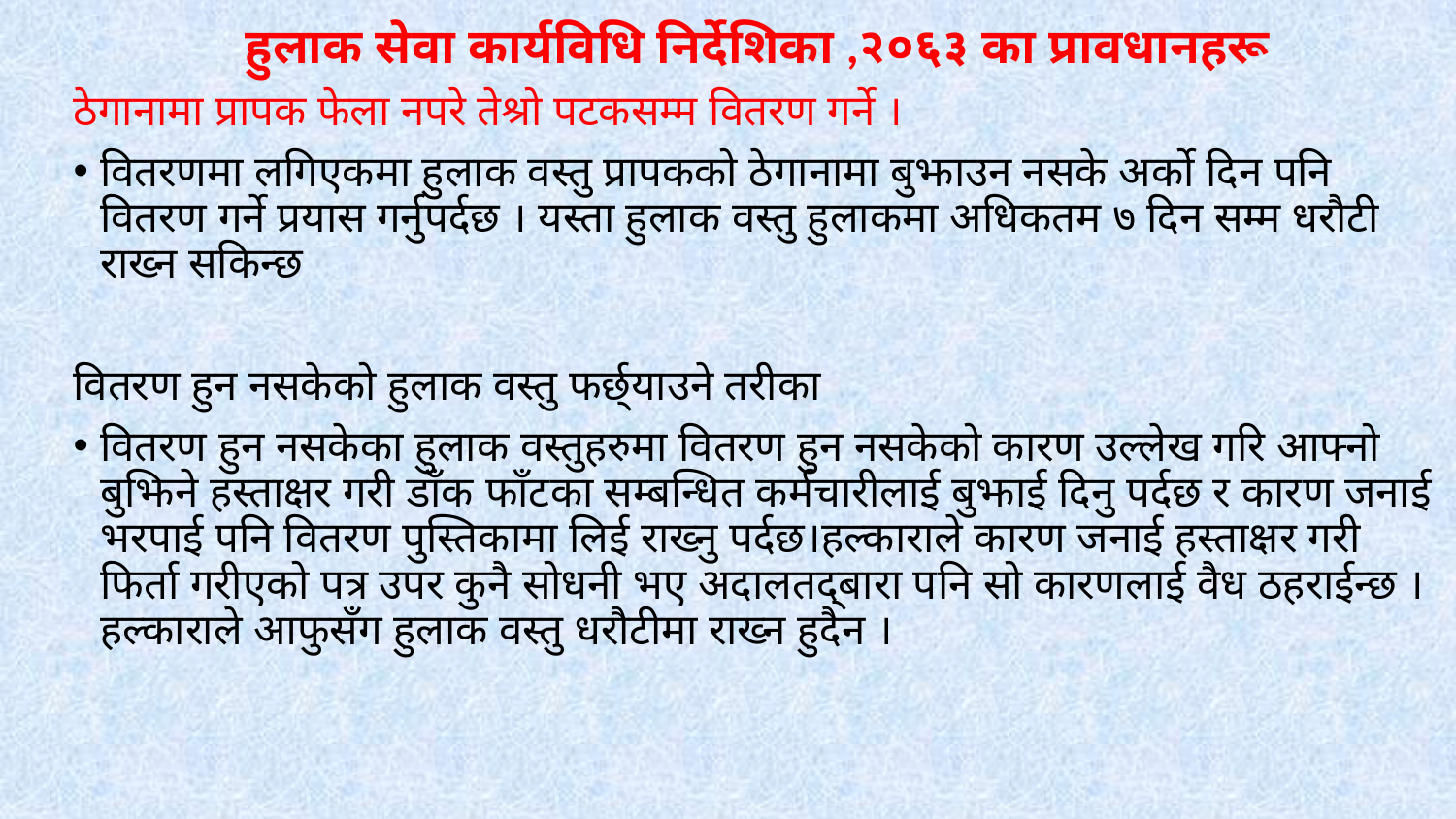

हुलाक सेवा कार्यविधि निर्देशिका ,२०६३ का प्रावधानहरू
ठेगानामा प्रापक फेला नपरे तेश्रो पटकसम्म वितरण गर्ने ।
वितरणमा लगिएकमा हुलाक वस्तु प्रापकको ठेगानामा बुझाउन नसके अर्को दिन पनि वितरण गर्ने प्रयास गर्नुपर्दछ । यस्ता हुलाक वस्तु हुलाकमा अधिकतम ७ दिन सम्म धरौटी राख्न सकिन्छ

वितरण हुन नसकेको हुलाक वस्तु फर्छ्याउने तरीका
वितरण हुन नसकेका हुलाक वस्तुहरुमा वितरण हुन नसकेको कारण उल्लेख गरि आफ्नो बुझिने हस्ताक्षर गरी डाँक फाँटका सम्बन्धित कर्मचारीलाई बुझाई दिनु पर्दछ र कारण जनाई भरपाई पनि वितरण पुस्तिकामा लिई राख्नु पर्दछ।हल्काराले कारण जनाई हस्ताक्षर गरी फिर्ता गरीएको पत्र उपर कुनै सोधनी भए अदालतद्बारा पनि सो कारणलाई वैध ठहराईन्छ ।हल्काराले आफुसँग हुलाक वस्तु धरौटीमा राख्न हुदैन ।